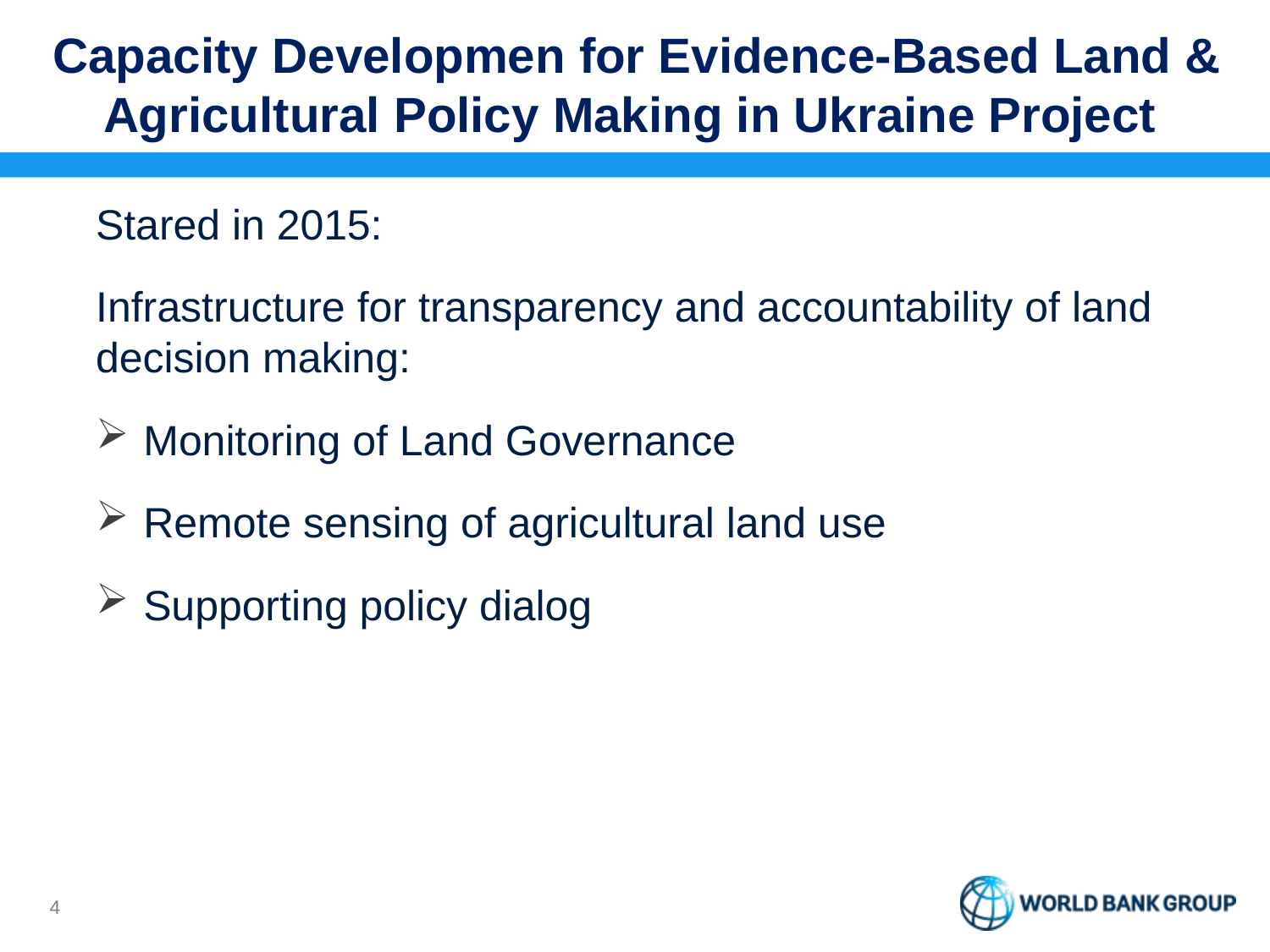

# Capacity Developmen for Evidence-Based Land & Agricultural Policy Making in Ukraine Project
Stared in 2015:
Infrastructure for transparency and accountability of land decision making:
Monitoring of Land Governance
Remote sensing of agricultural land use
Supporting policy dialog
4